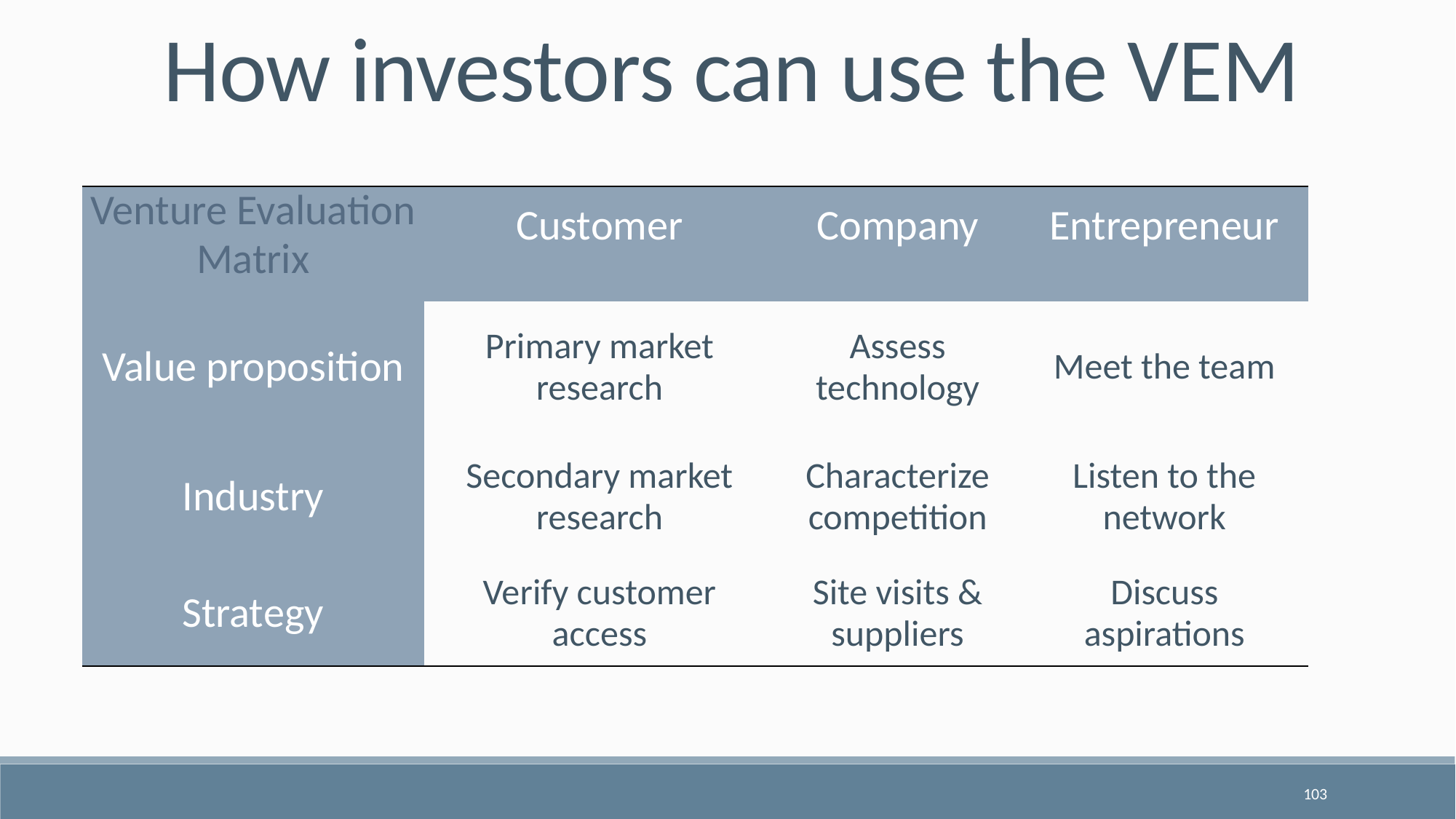

How investors can use the VEM
| Venture Evaluation Matrix | Customer | Company | Entrepreneur |
| --- | --- | --- | --- |
| Value proposition | Primary market research | Assess technology | Meet the team |
| Industry | Secondary market research | Characterize competition | Listen to the network |
| Strategy | Verify customer access | Site visits & suppliers | Discuss aspirations |
103